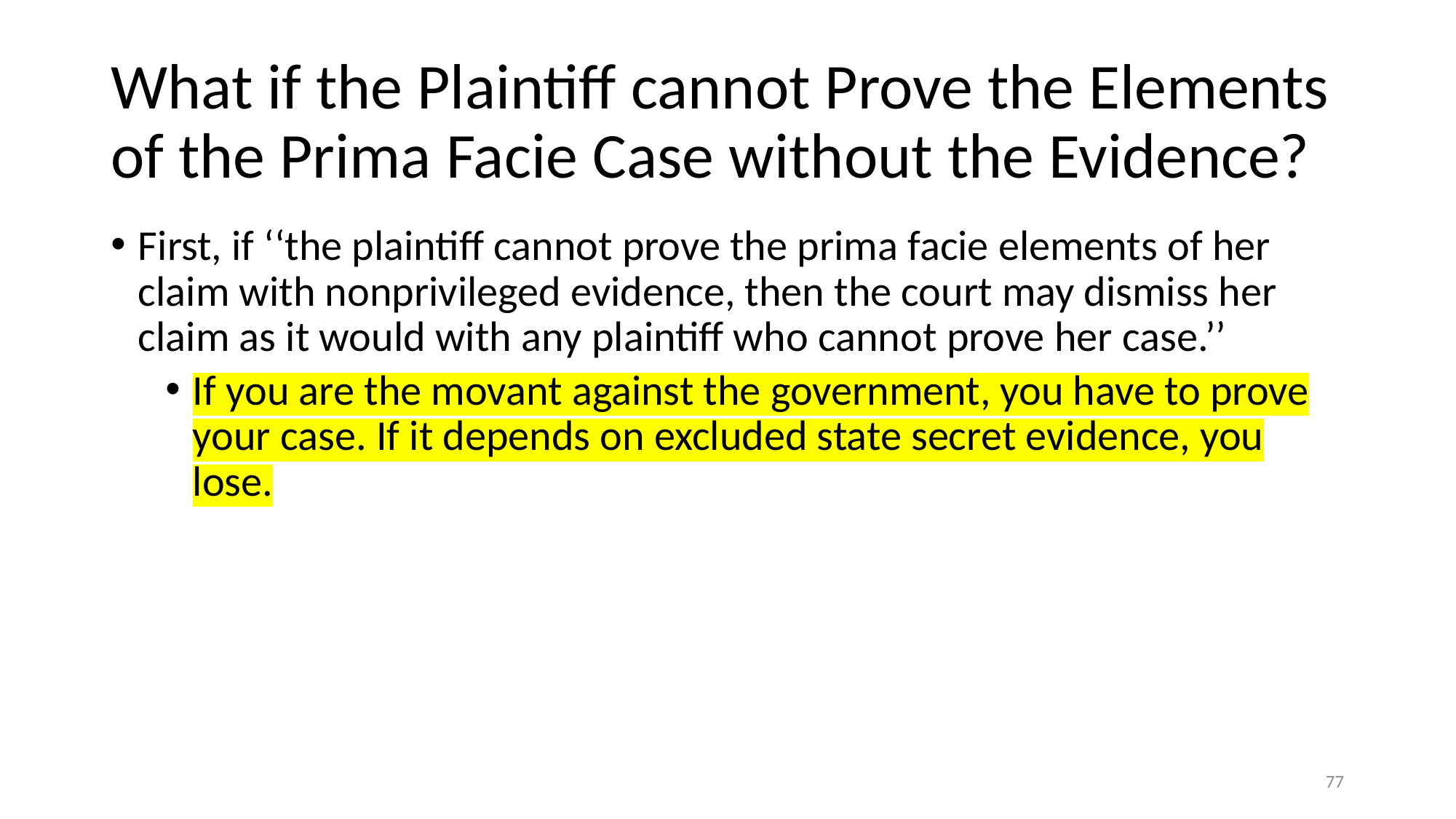

# What if the Plaintiff cannot Prove the Elements of the Prima Facie Case without the Evidence?
First, if ‘‘the plaintiff cannot prove the prima facie elements of her claim with nonprivileged evidence, then the court may dismiss her claim as it would with any plaintiff who cannot prove her case.’’
If you are the movant against the government, you have to prove your case. If it depends on excluded state secret evidence, you lose.
77